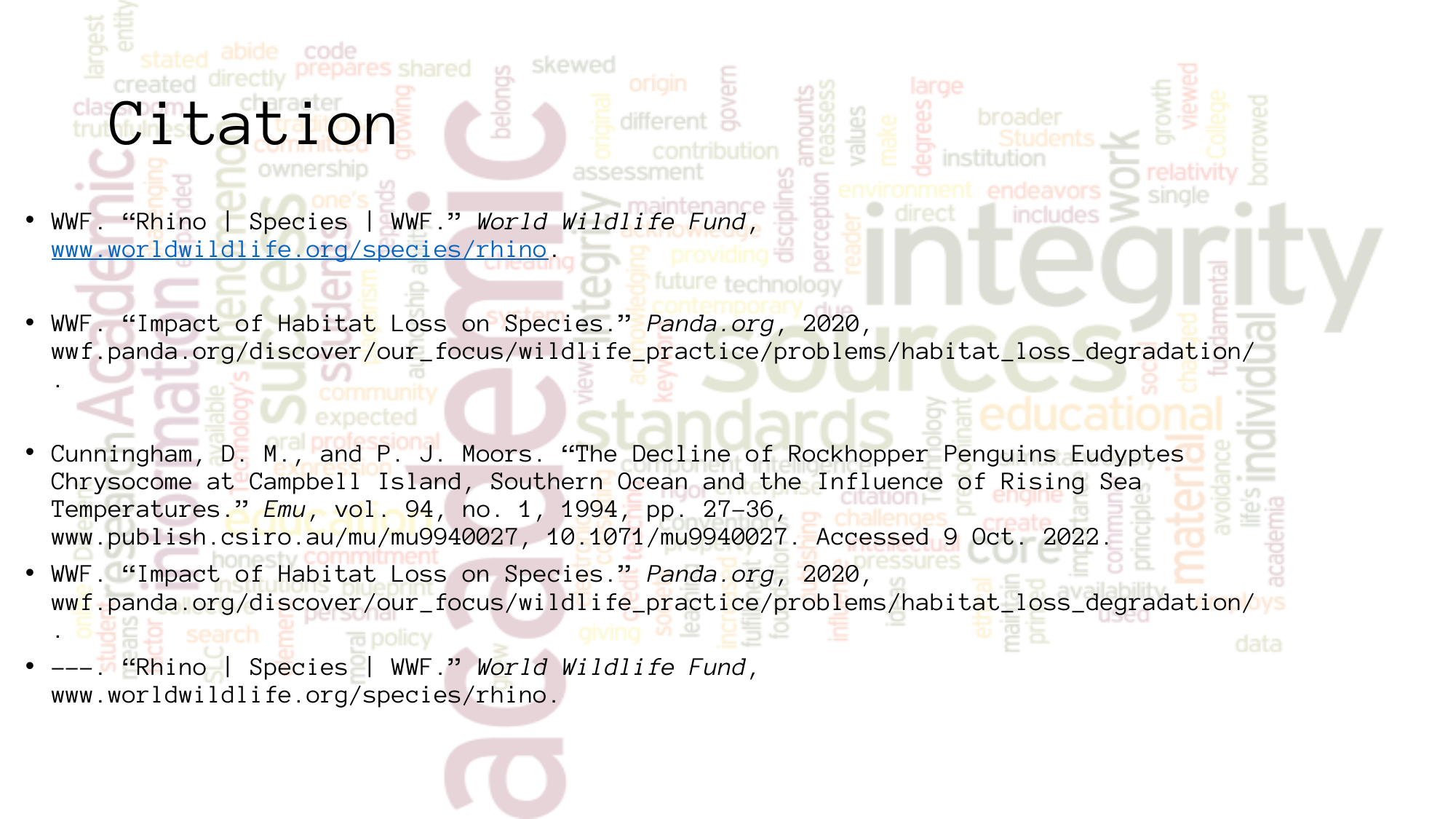

# Citation
WWF. “Rhino | Species | WWF.” World Wildlife Fund, www.worldwildlife.org/species/rhino.

WWF. “Impact of Habitat Loss on Species.” Panda.org, 2020, wwf.panda.org/discover/our_focus/wildlife_practice/problems/habitat_loss_degradation/.

Cunningham, D. M., and P. J. Moors. “The Decline of Rockhopper Penguins Eudyptes Chrysocome at Campbell Island, Southern Ocean and the Influence of Rising Sea Temperatures.” Emu, vol. 94, no. 1, 1994, pp. 27–36, www.publish.csiro.au/mu/mu9940027, 10.1071/mu9940027. Accessed 9 Oct. 2022.
WWF. “Impact of Habitat Loss on Species.” Panda.org, 2020, wwf.panda.org/discover/our_focus/wildlife_practice/problems/habitat_loss_degradation/.
---. “Rhino | Species | WWF.” World Wildlife Fund, www.worldwildlife.org/species/rhino.